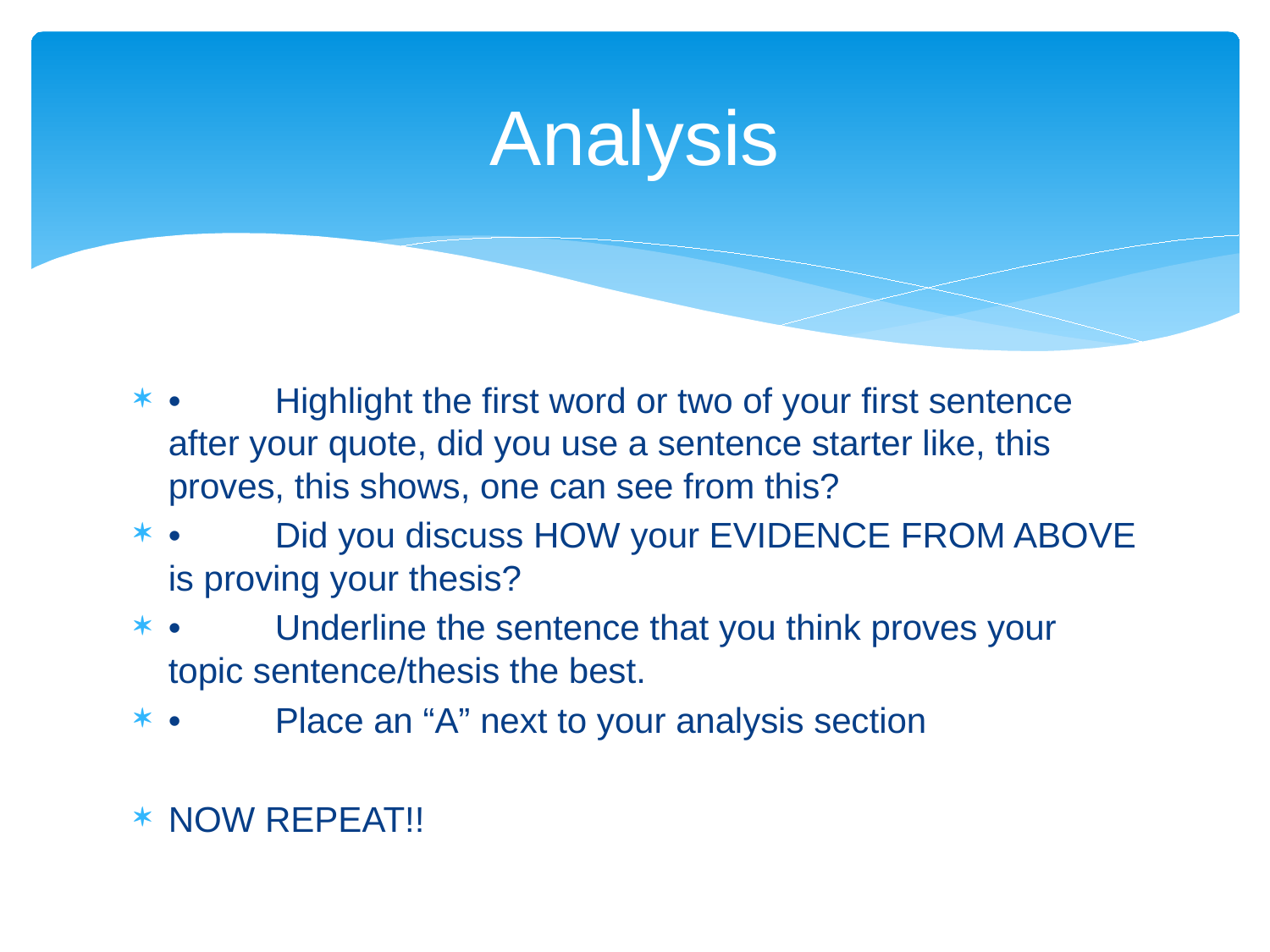

# Analysis
•	Highlight the first word or two of your first sentence after your quote, did you use a sentence starter like, this proves, this shows, one can see from this?
•	Did you discuss HOW your EVIDENCE FROM ABOVE is proving your thesis?
•	Underline the sentence that you think proves your topic sentence/thesis the best.
•	Place an “A” next to your analysis section

NOW REPEAT!!